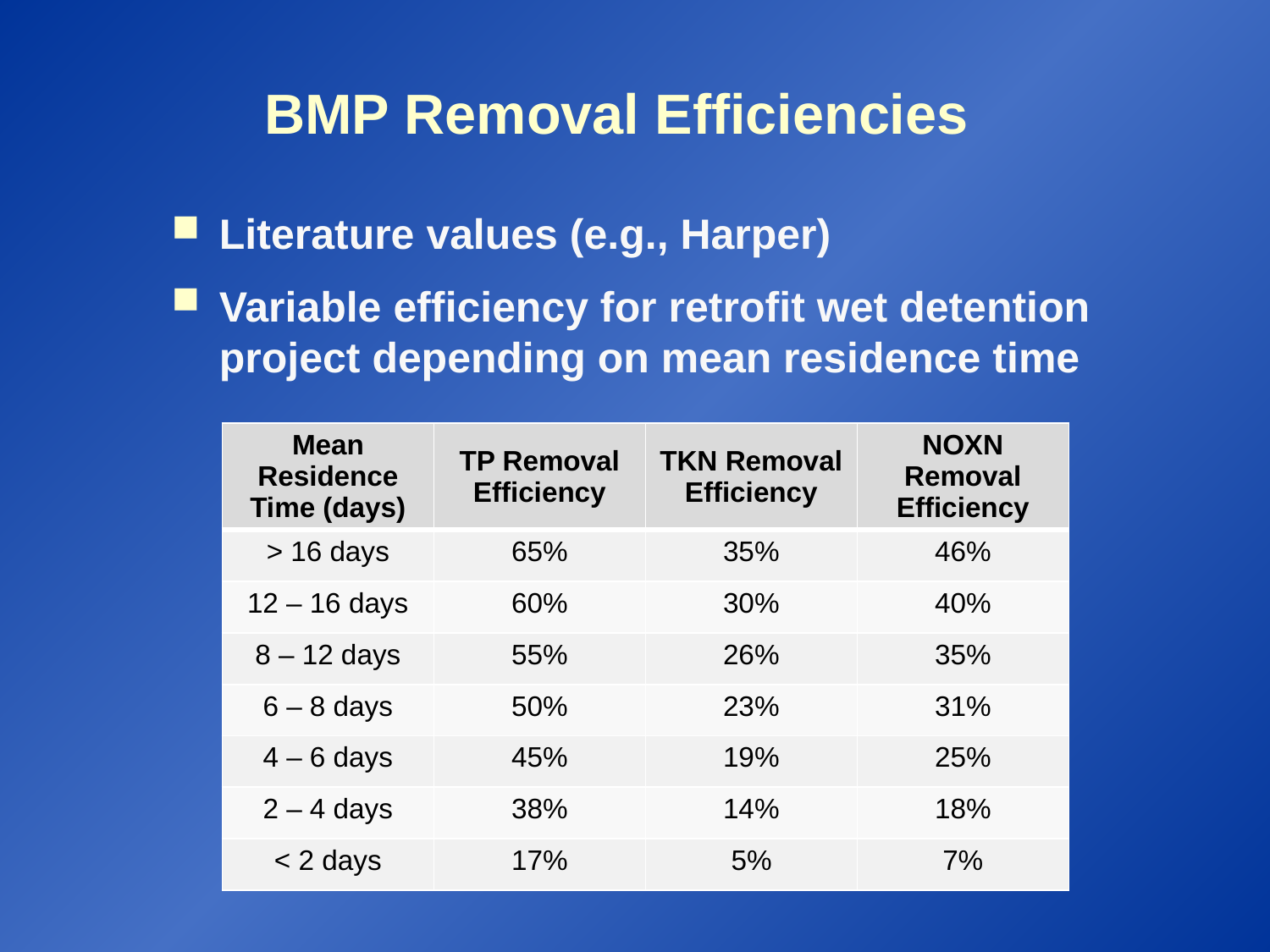

# BMP Removal Efficiencies
Literature values (e.g., Harper)
Variable efficiency for retrofit wet detention project depending on mean residence time

| Mean Residence Time (days) | TP Removal Efficiency | TKN Removal Efficiency | NOXN Removal Efficiency |
| --- | --- | --- | --- |
| > 16 days | 65% | 35% | 46% |
| 12 – 16 days | 60% | 30% | 40% |
| 8 – 12 days | 55% | 26% | 35% |
| 6 – 8 days | 50% | 23% | 31% |
| 4 – 6 days | 45% | 19% | 25% |
| 2 – 4 days | 38% | 14% | 18% |
| < 2 days | 17% | 5% | 7% |